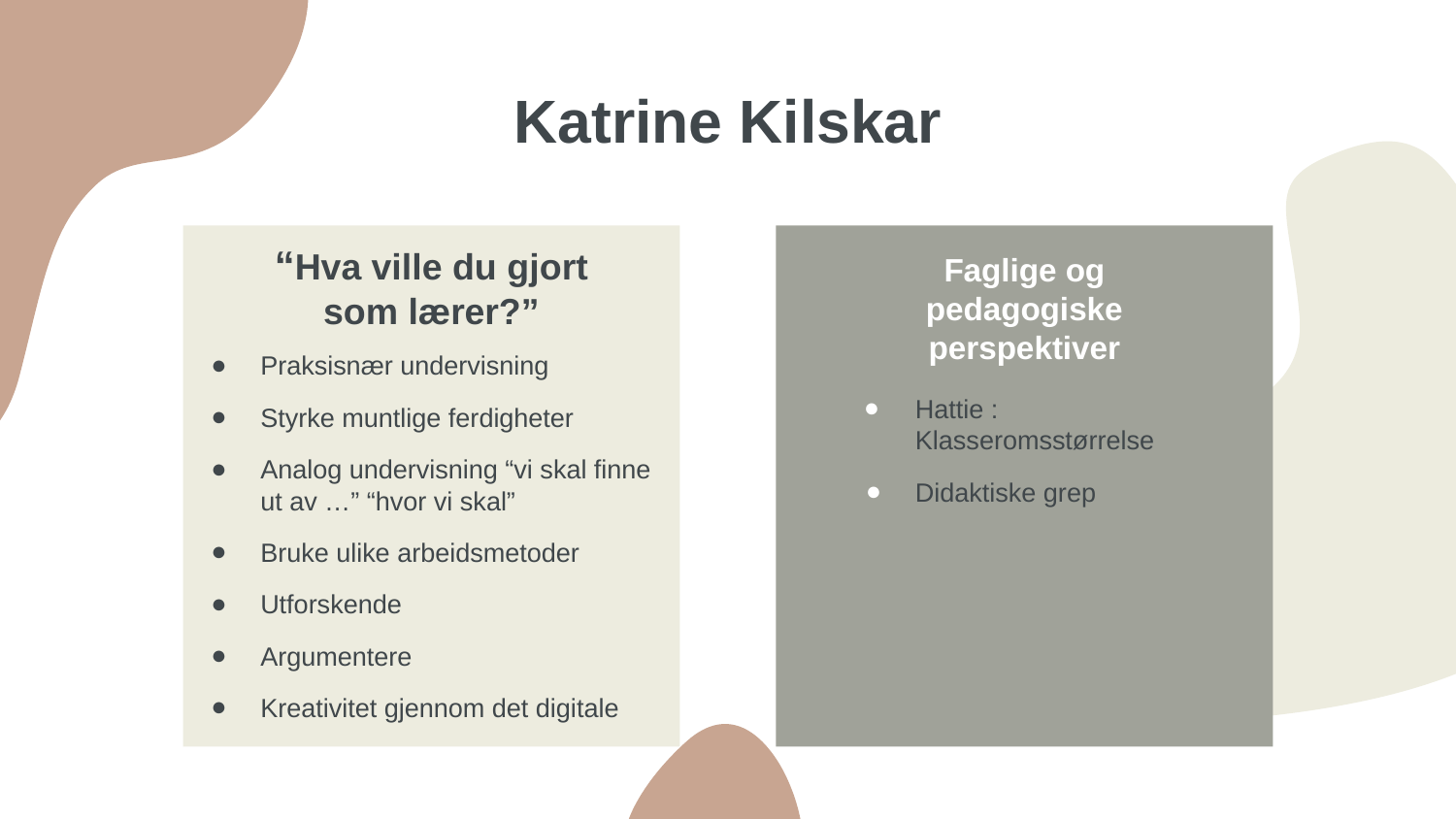

# Katrine Kilskar

“Hva ville du gjort som lærer?”
Faglige og pedagogiske perspektiver
Praksisnær undervisning
Styrke muntlige ferdigheter
Analog undervisning “vi skal finne ut av …” “hvor vi skal”
Bruke ulike arbeidsmetoder
Utforskende
Argumentere
Kreativitet gjennom det digitale

Hattie : Klasseromsstørrelse
Didaktiske grep